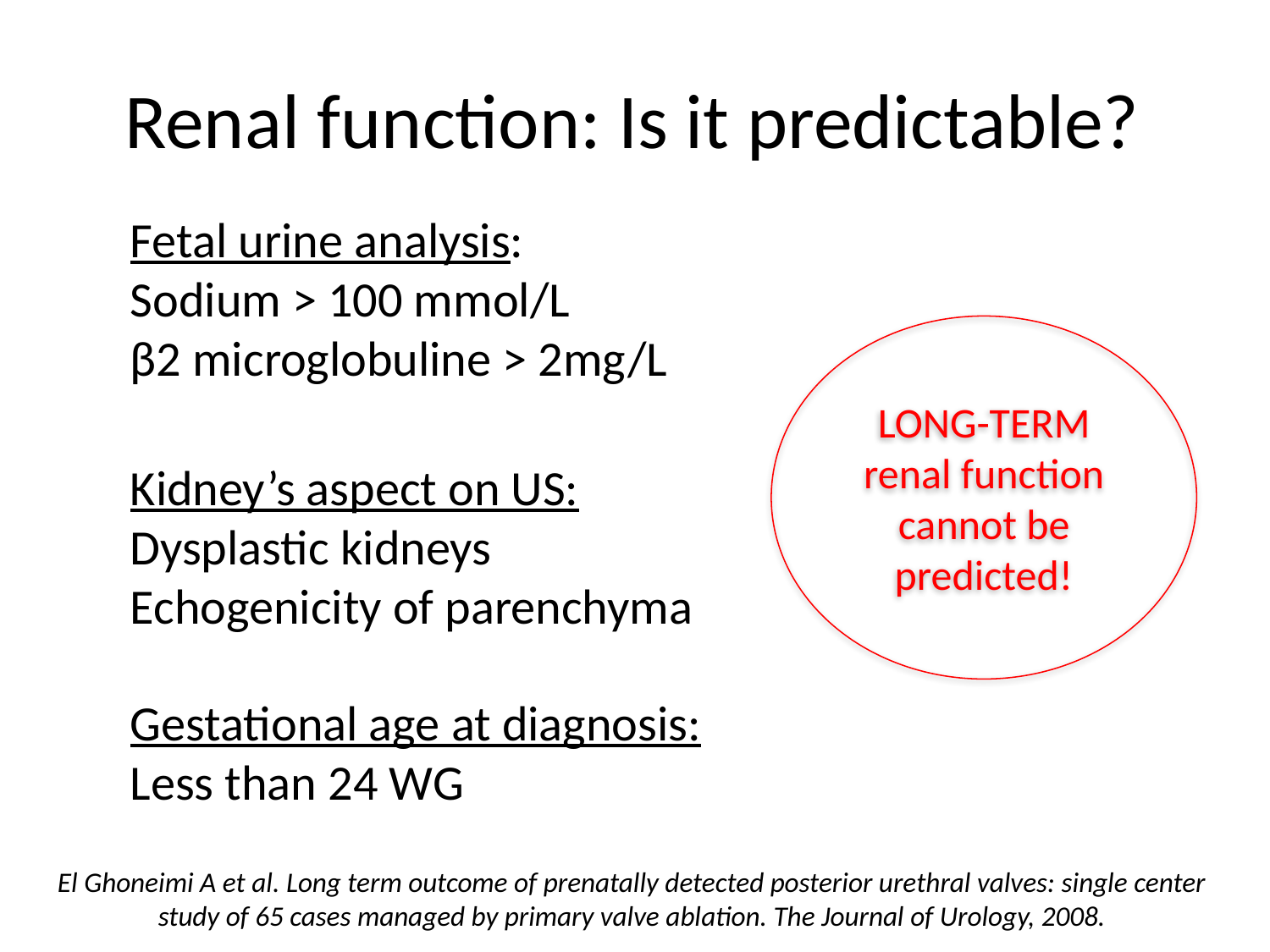

# Renal function: Is it predictable?
Fetal urine analysis:
Sodium > 100 mmol/L
β2 microglobuline > 2mg/L
LONG-TERM renal function cannot be predicted!
Kidney’s aspect on US:
Dysplastic kidneys
Echogenicity of parenchyma
Gestational age at diagnosis:
Less than 24 WG
El Ghoneimi A et al. Long term outcome of prenatally detected posterior urethral valves: single center study of 65 cases managed by primary valve ablation. The Journal of Urology, 2008.